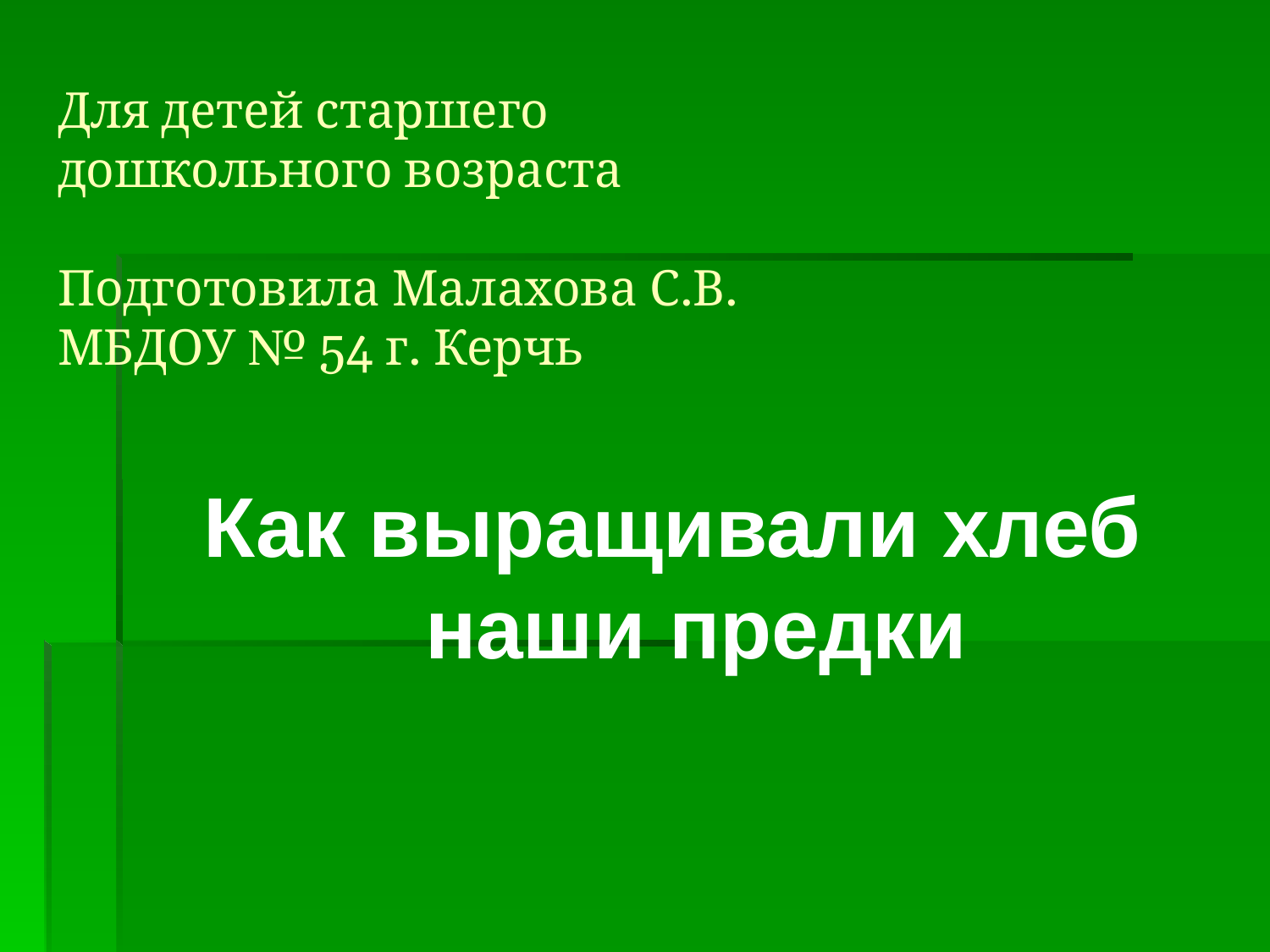

# Для детей старшего дошкольного возраста Подготовила Малахова С.В. МБДОУ № 54 г. Керчь
Как выращивали хлеб наши предки